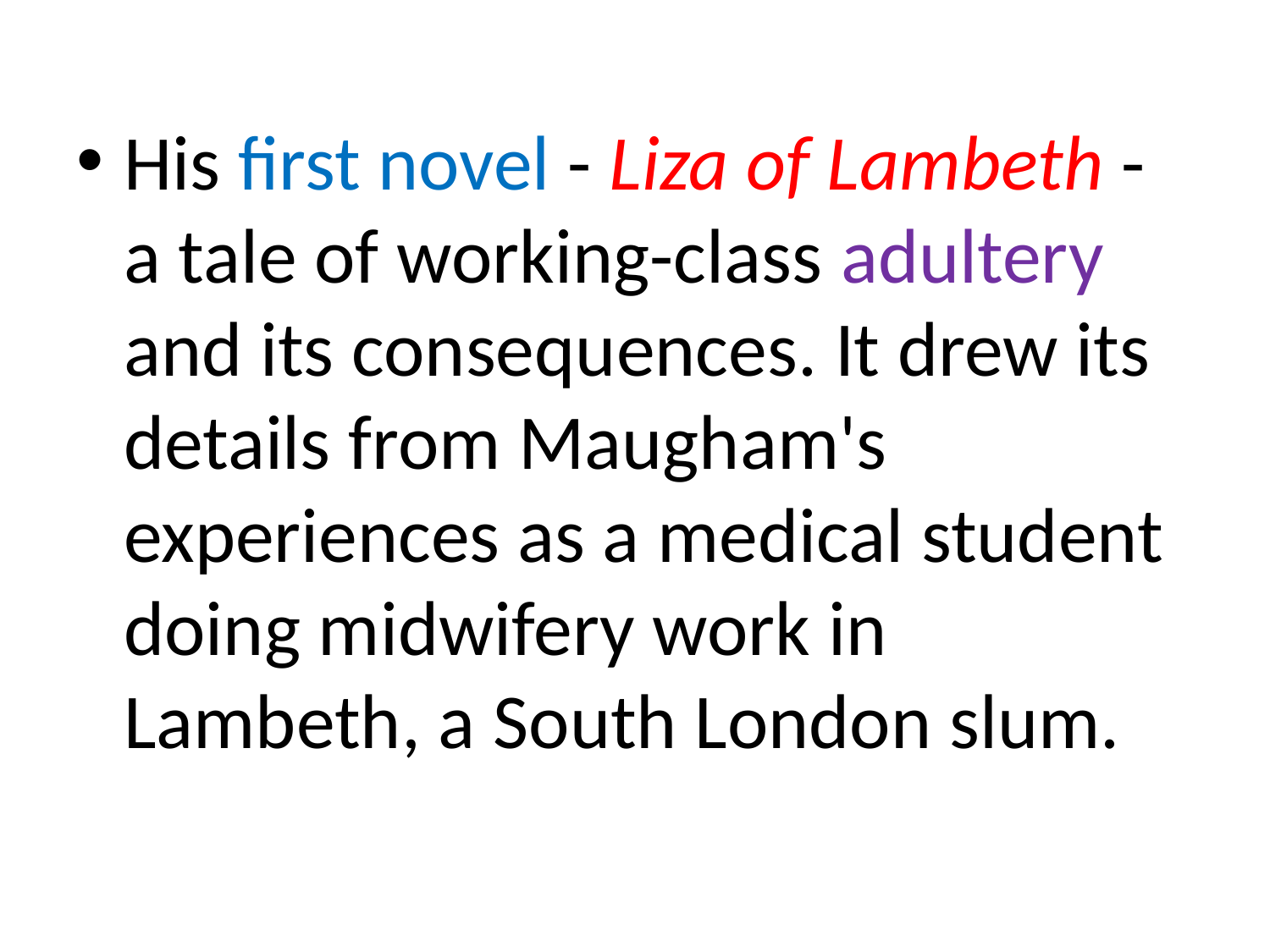

#
His first novel - Liza of Lambeth - a tale of working-class adultery and its consequences. It drew its details from Maugham's experiences as a medical student doing midwifery work in Lambeth, a South London slum.